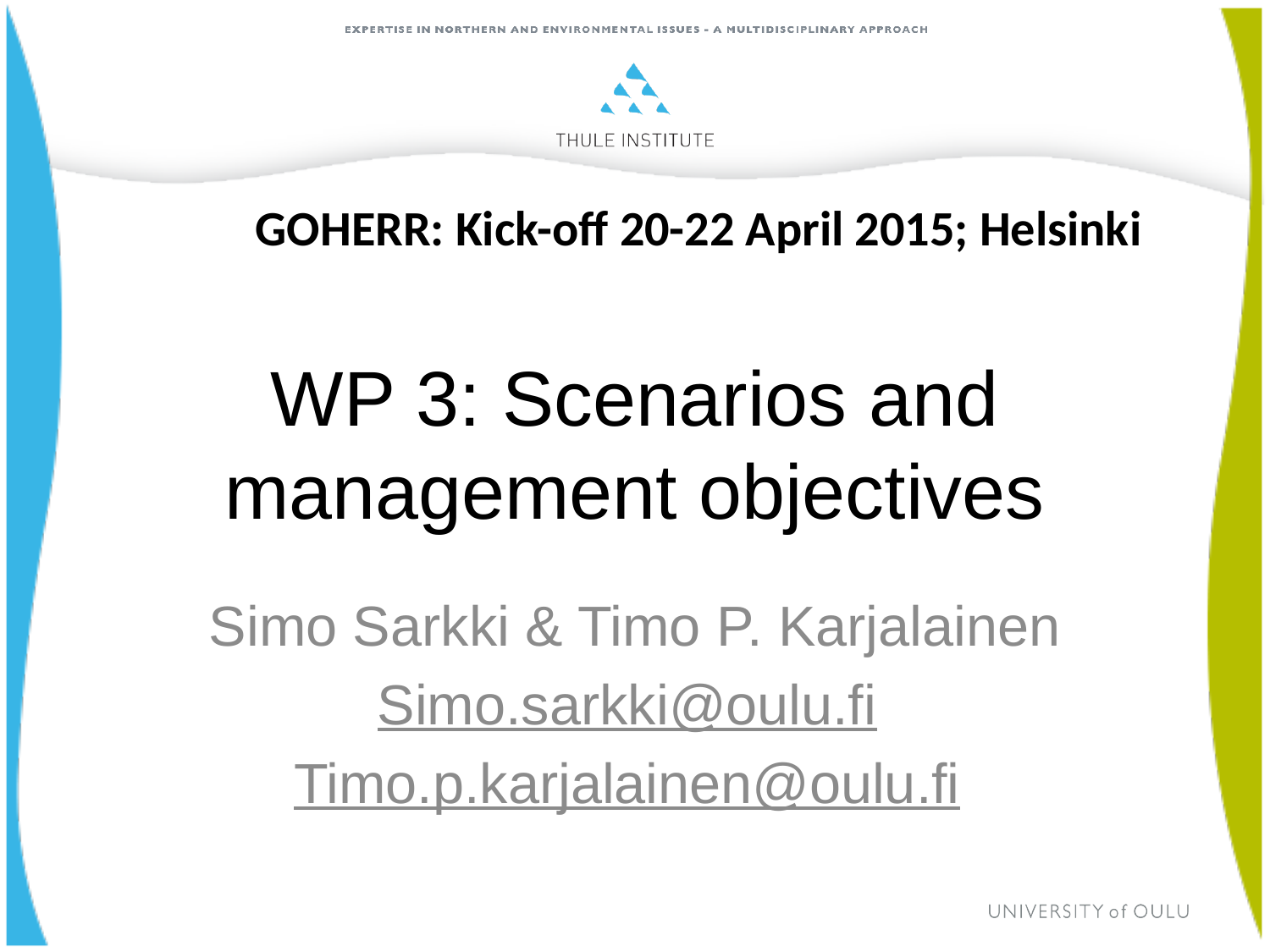

GOHERR: Kick-off 20-22 April 2015; Helsinki
# WP 3: Scenarios and management objectives
Simo Sarkki & Timo P. Karjalainen
Simo.sarkki@oulu.fi
Timo.p.karjalainen@oulu.fi